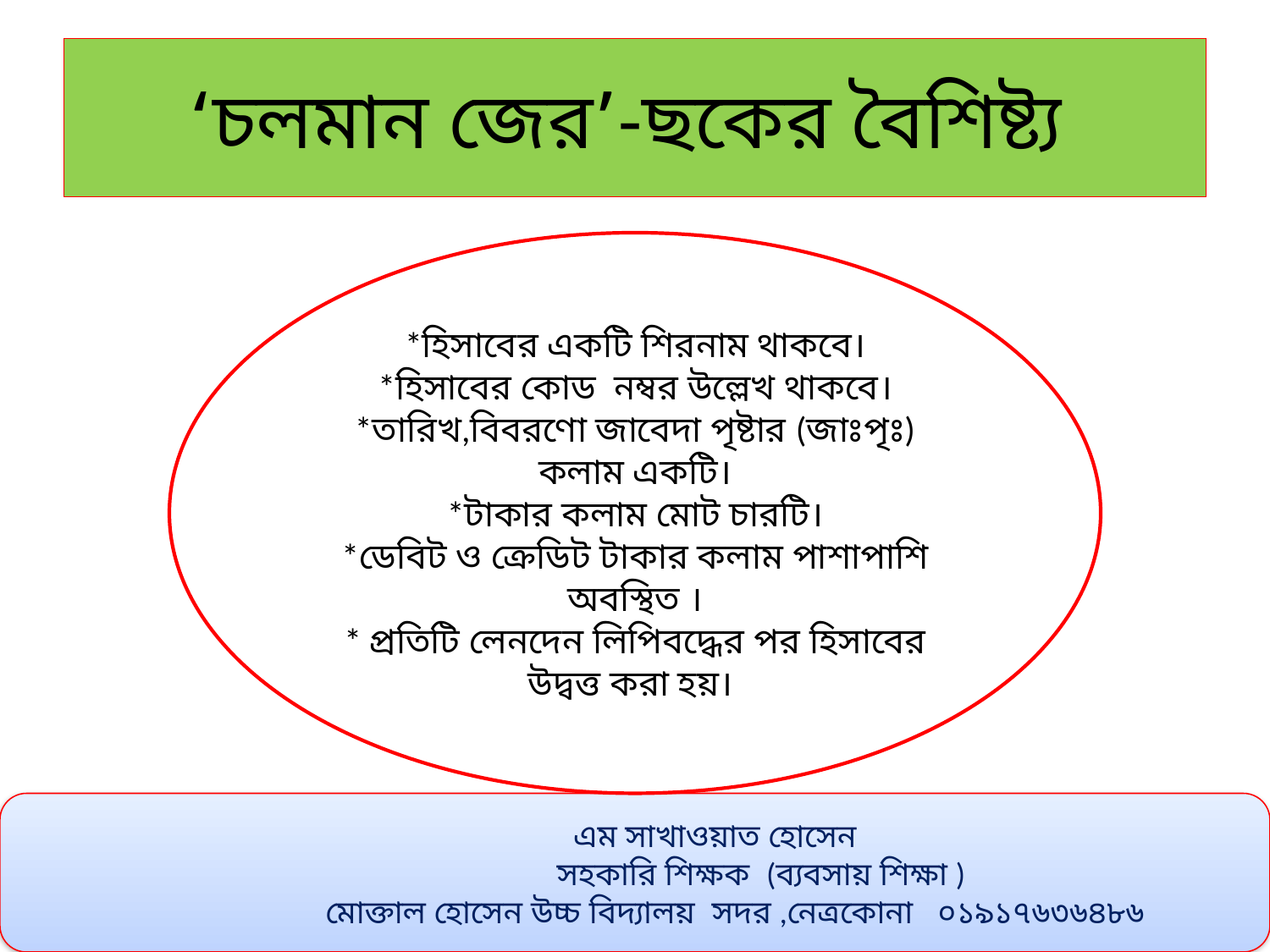

# ‘চলমান জের’-ছকের বৈশিষ্ট্য

*হিসাবের একটি শিরনাম থাকবে।
*হিসাবের কোড  নম্বর উল্লেখ থাকবে।
*তারিখ,বিবরণো জাবেদা পৃষ্টার (জাঃপৃঃ) কলাম একটি।
*টাকার কলাম মোট চারটি।
*ডেবিট ও ক্রেডিট টাকার কলাম পাশাপাশি অবস্থিত ।
* প্রতিটি লেনদেন লিপিবদ্ধের পর হিসাবের উদ্বত্ত করা হয়।
                                                                   এম সাখাওয়াত হোসেন
                                                                 সহকারি শিক্ষক  (ব্যবসায় শিক্ষা )
                                     মোক্তাল হোসেন উচ্চ বিদ্যালয়  সদর ,নেত্রকোনা   ০১৯১৭৬৩৬৪৮৬